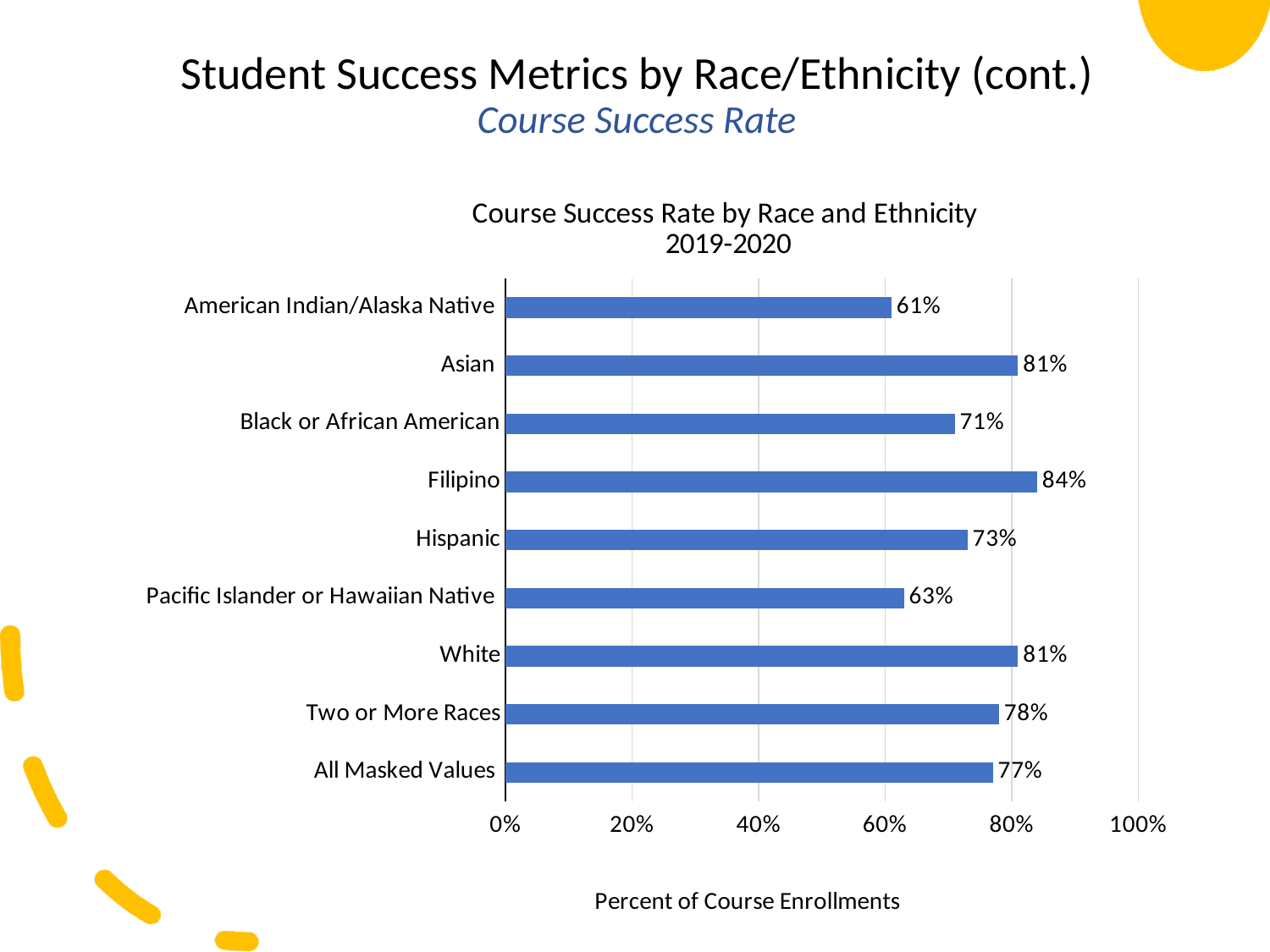

# Student Success Metrics by Race/Ethnicity (cont.) Course Success Rate

### Chart: Course Success Rate by Race and Ethnicity
2019-2020

| Category |  |
|---|---|
| American Indian/Alaska Native  | 0.61 |
| Asian  | 0.81 |
| Black or African American | 0.71 |
| Filipino | 0.84 |
| Hispanic | 0.73 |
| Pacific Islander or Hawaiian Native  | 0.63 |
| White | 0.81 |
| Two or More Races | 0.78 |
| All Masked Values  | 0.77 |